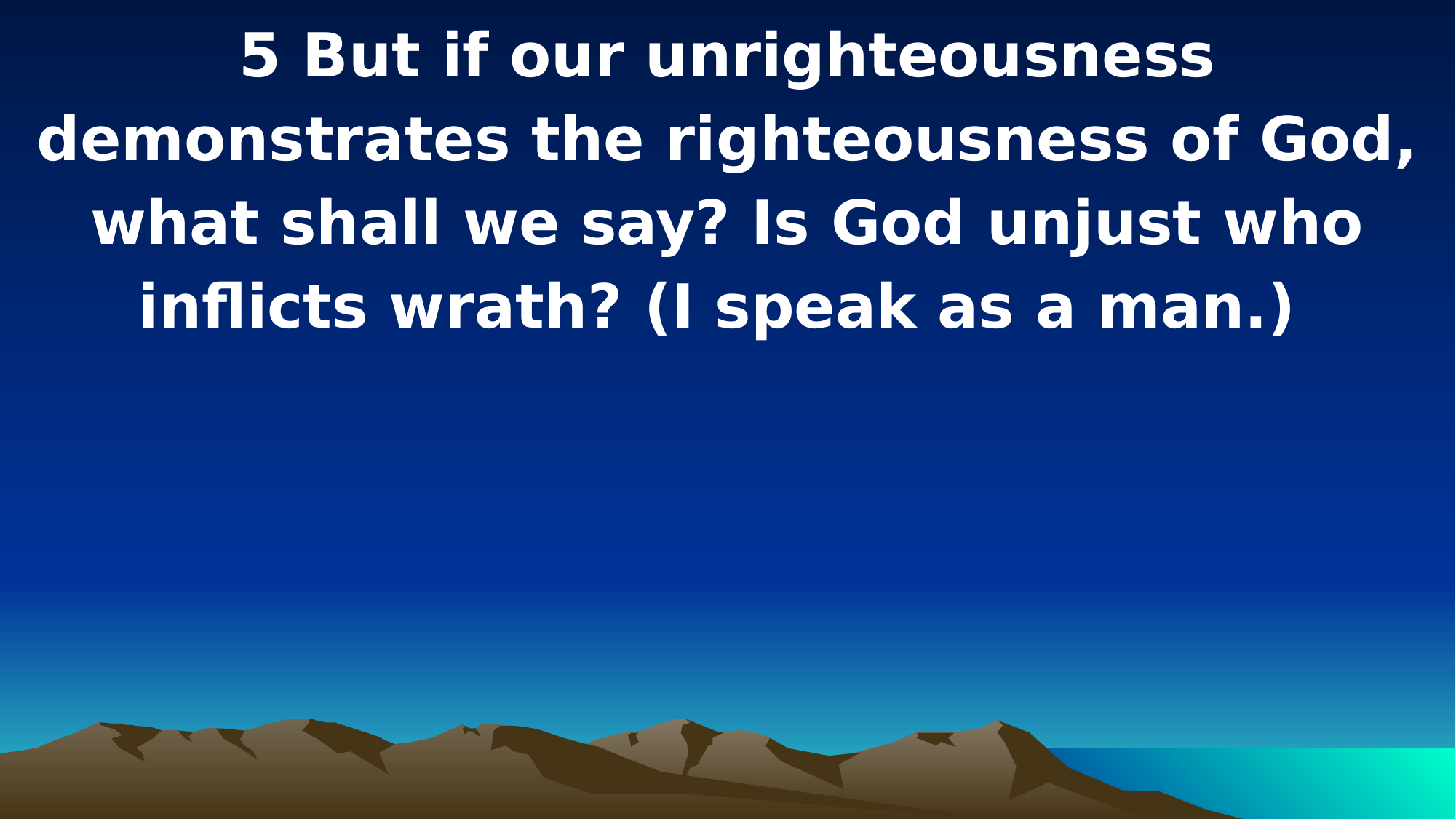

5 But if our unrighteousness demonstrates the righteousness of God, what shall we say? Is God unjust who inflicts wrath? (I speak as a man.)